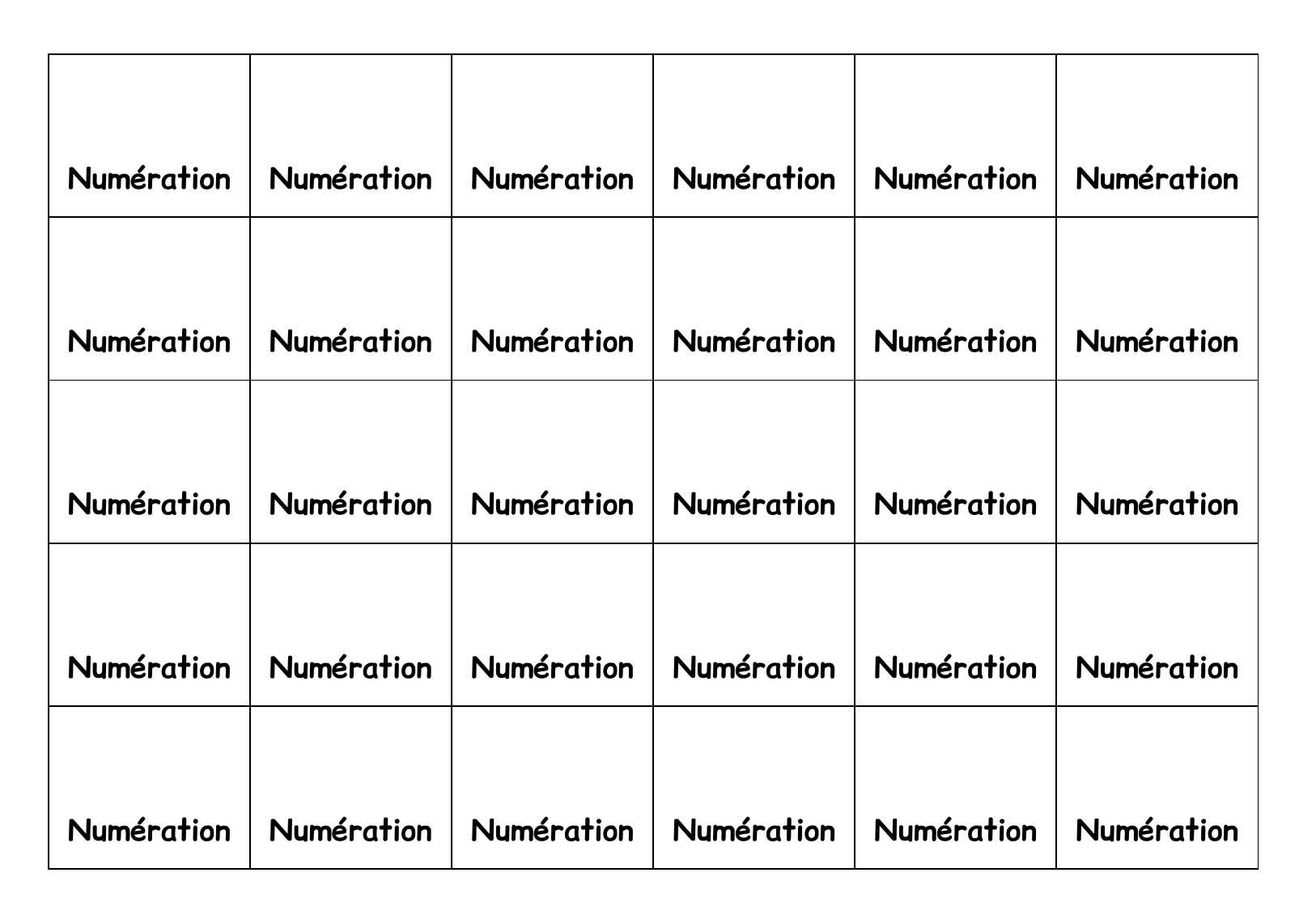

| Numération | Numération | Numération | Numération | Numération | Numération |
| --- | --- | --- | --- | --- | --- |
| Numération | Numération | Numération | Numération | Numération | Numération |
| Numération | Numération | Numération | Numération | Numération | Numération |
| Numération | Numération | Numération | Numération | Numération | Numération |
| Numération | Numération | Numération | Numération | Numération | Numération |
|  |
| --- |